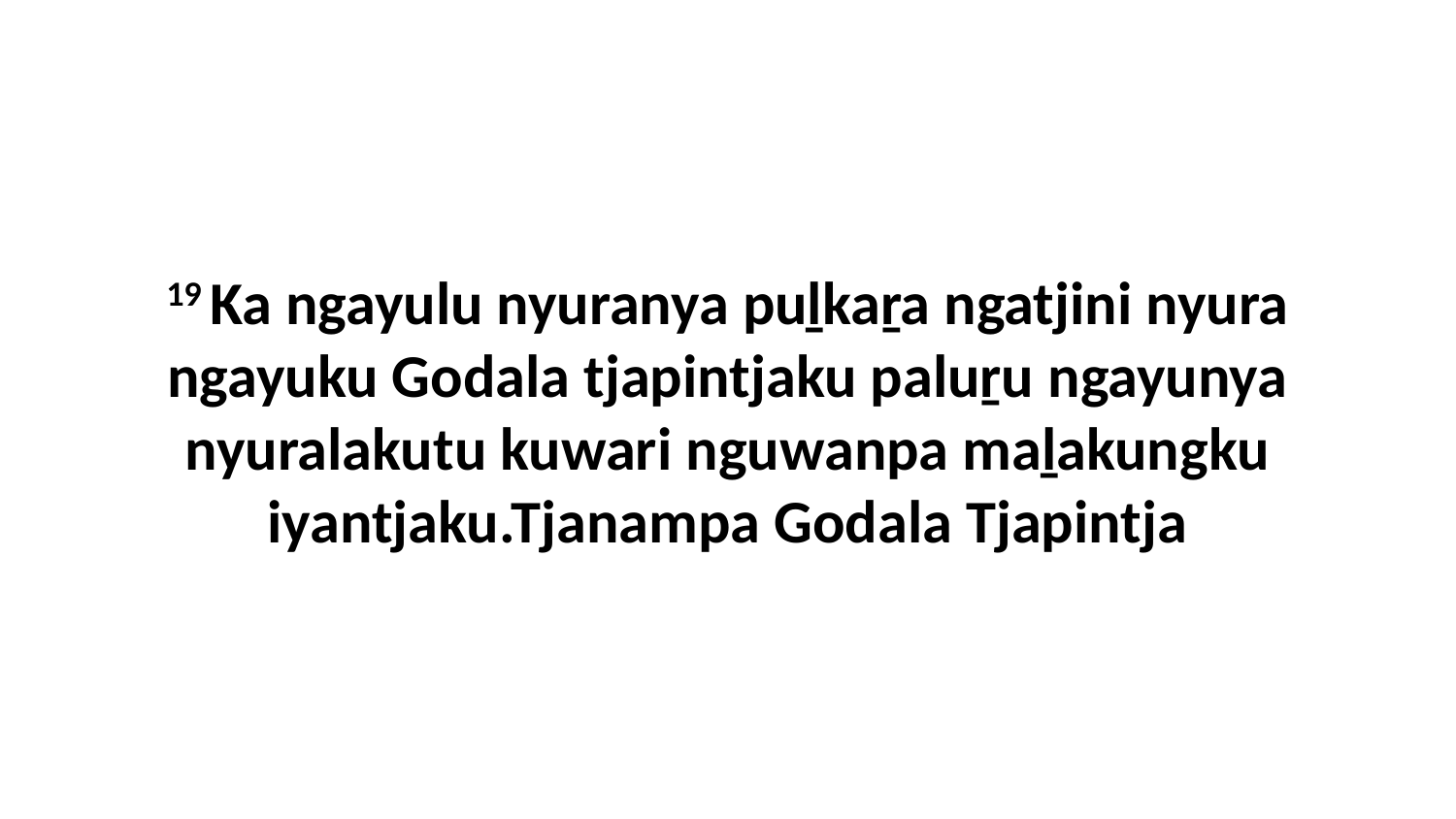

19 Ka ngayulu nyuranya puḻkaṟa ngatjini nyura ngayuku Godala tjapintjaku paluṟu ngayunya nyuralakutu kuwari nguwanpa maḻakungku iyantjaku.Tjanampa Godala Tjapintja